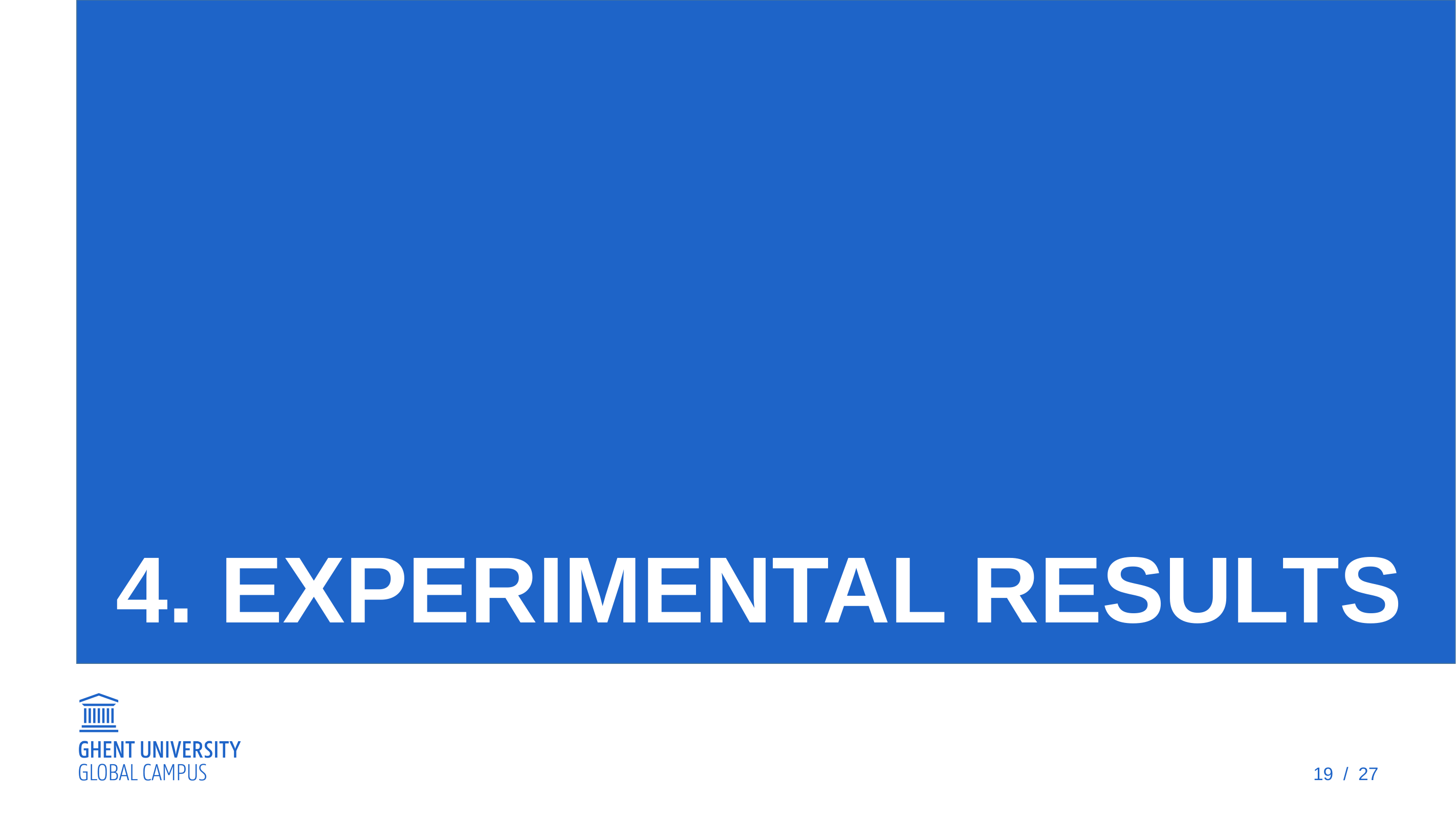

# 4. Experimental Results
19  /  27